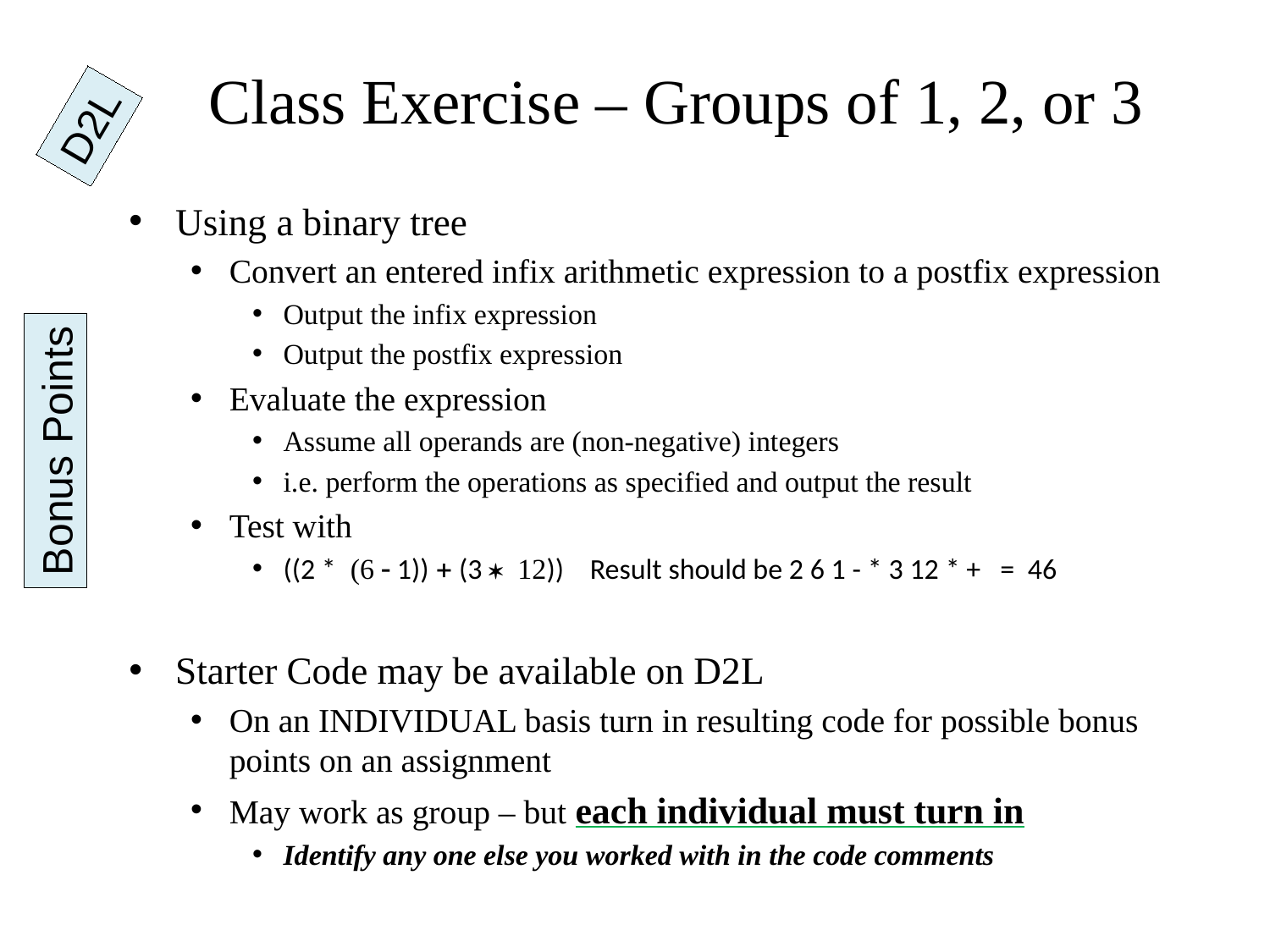

# Class Exercise – Groups of 1, 2, or 3
D2L
Using a binary tree
Convert an entered infix arithmetic expression to a postfix expression
Output the infix expression
Output the postfix expression
Evaluate the expression
Assume all operands are (non-negative) integers
i.e. perform the operations as specified and output the result
Test with
((2 * (6 − 1)) + (3 ∗ 12))    Result should be 2 6 1 - * 3 12 * +   =  46

Starter Code may be available on D2L
On an INDIVIDUAL basis turn in resulting code for possible bonus points on an assignment
May work as group – but each individual must turn in
Identify any one else you worked with in the code comments
Bonus Points